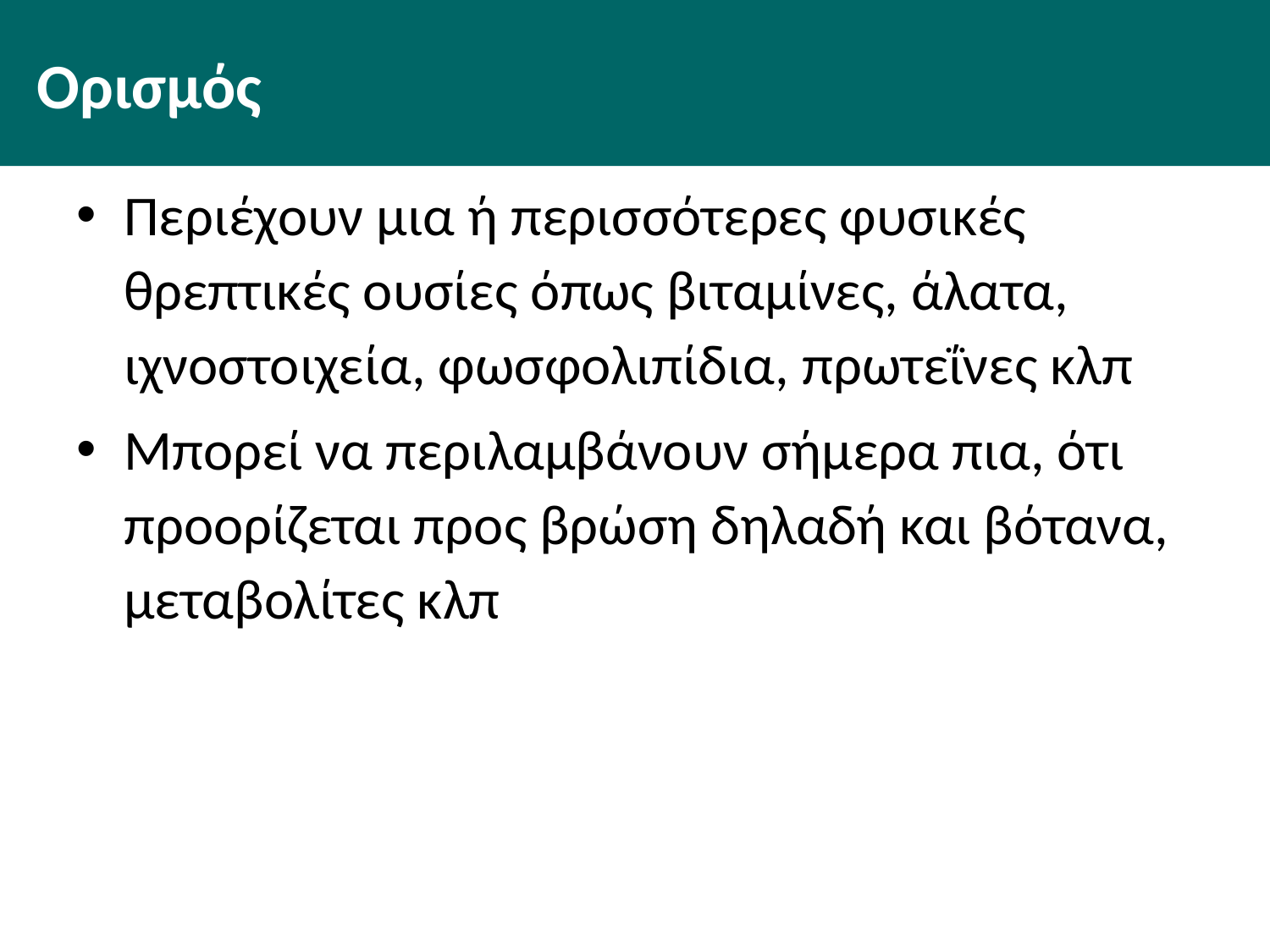

# Ορισμός
Περιέχουν μια ή περισσότερες φυσικές θρεπτικές ουσίες όπως βιταμίνες, άλατα, ιχνοστοιχεία, φωσφολιπίδια, πρωτεΐνες κλπ
Μπορεί να περιλαμβάνουν σήμερα πια, ότι προορίζεται προς βρώση δηλαδή και βότανα, μεταβολίτες κλπ